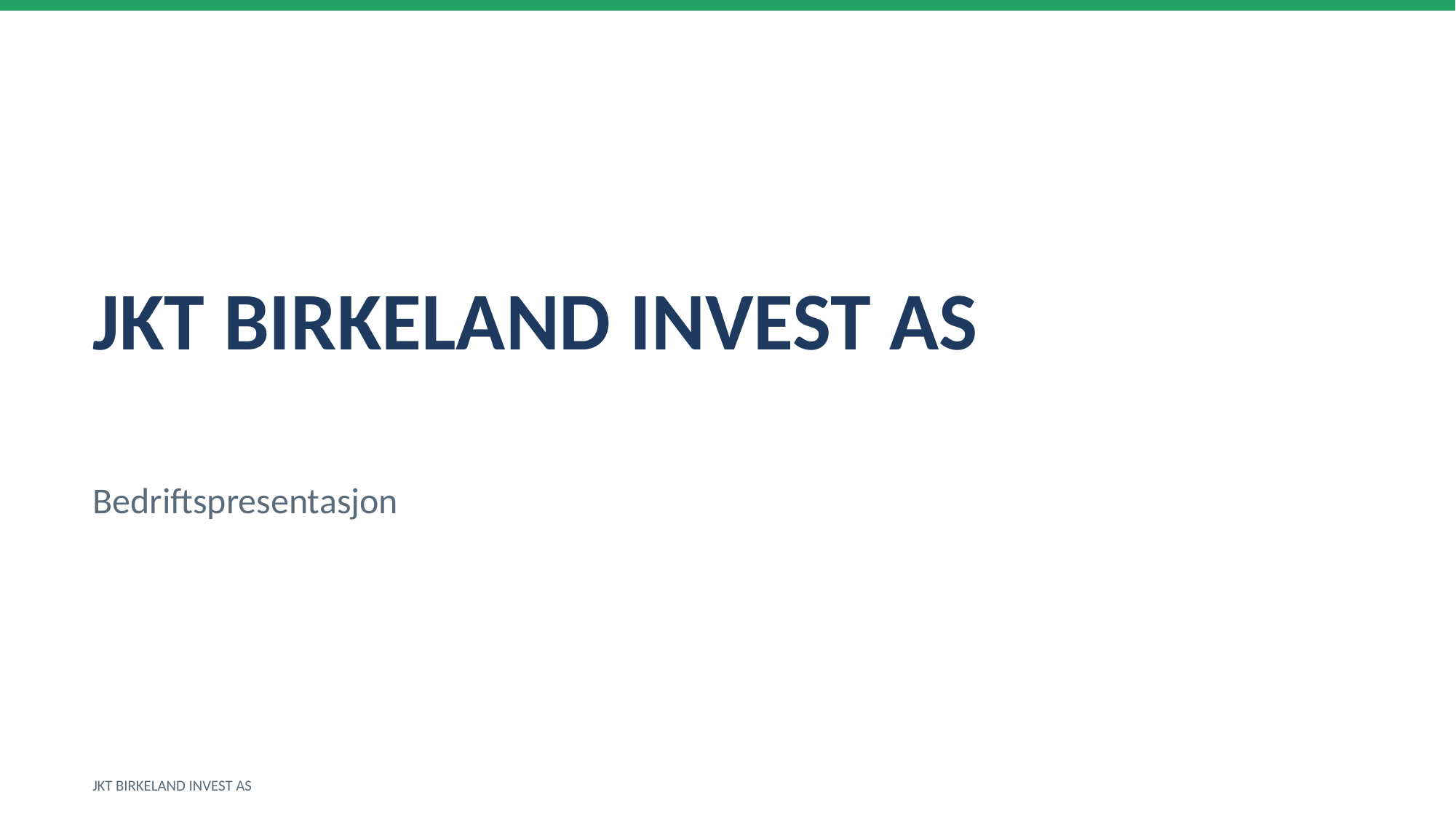

JKT BIRKELAND INVEST AS
Bedriftspresentasjon
JKT BIRKELAND INVEST AS